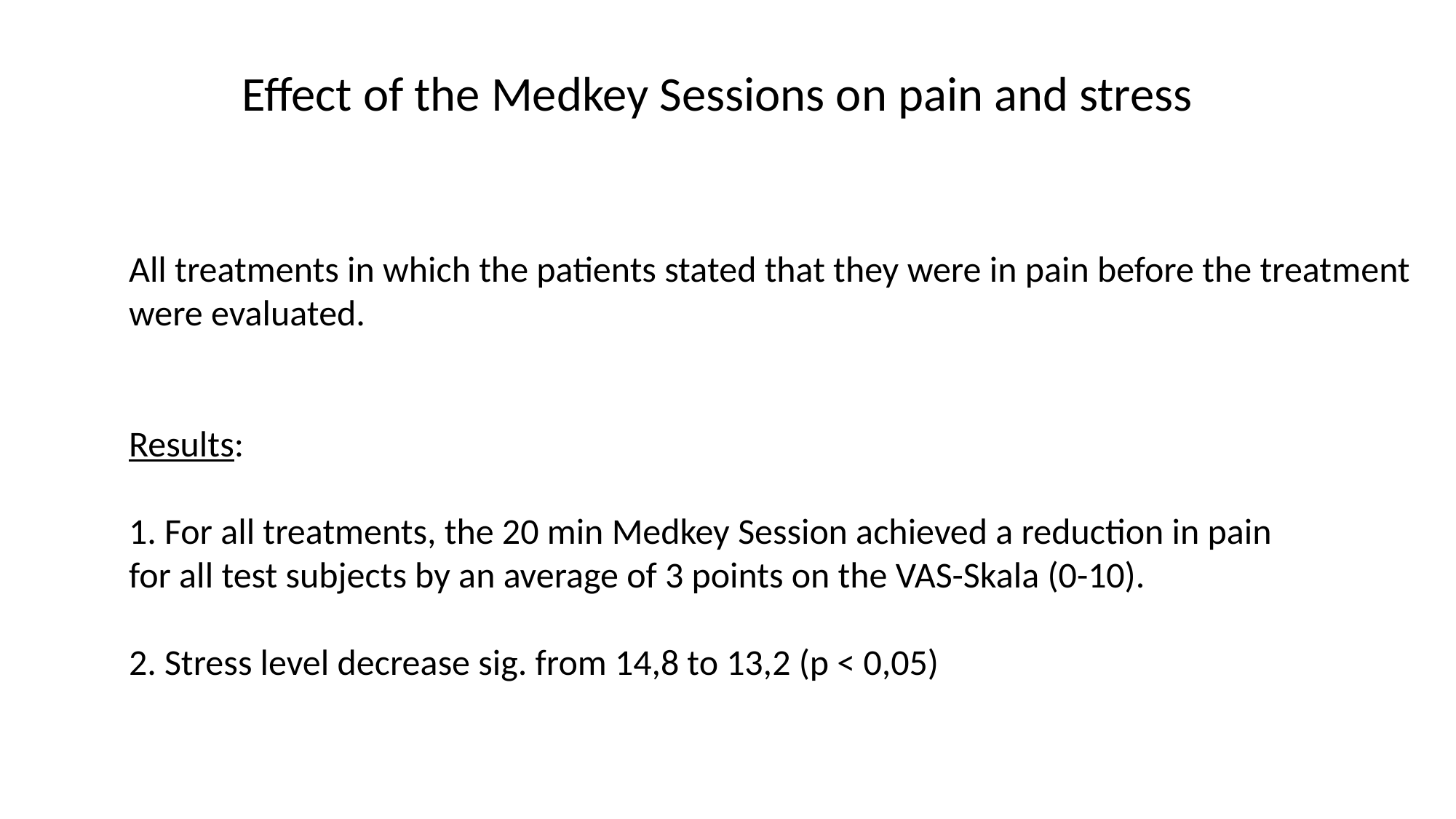

Effect of the Medkey Sessions on pain and stress
All treatments in which the patients stated that they were in pain before the treatment
were evaluated.

Results:

1. For all treatments, the 20 min Medkey Session achieved a reduction in pain
for all test subjects by an average of 3 points on the VAS-Skala (0-10).

2. Stress level decrease sig. from 14,8 to 13,2 (p < 0,05)